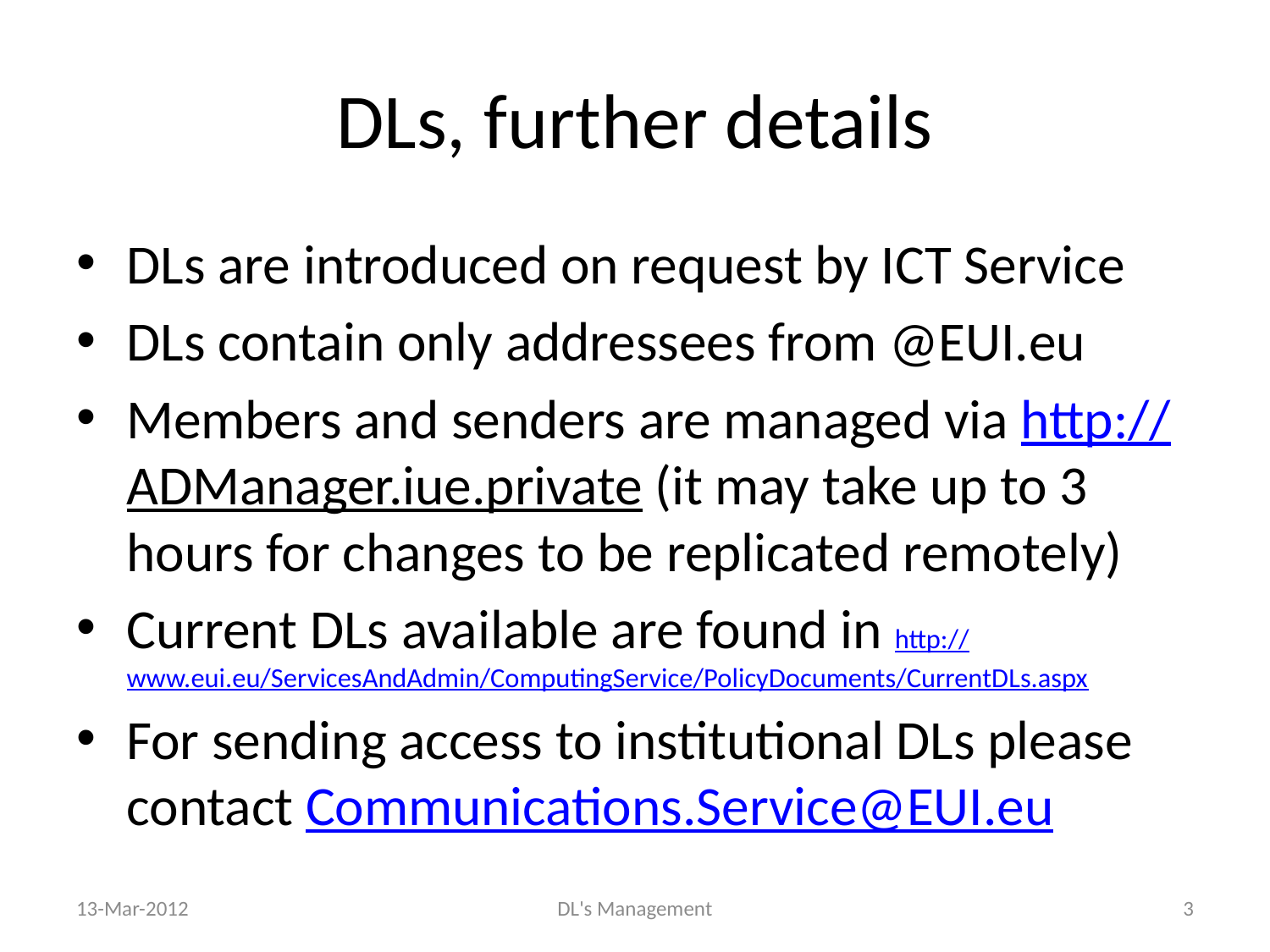

# DLs, further details
DLs are introduced on request by ICT Service
DLs contain only addressees from @EUI.eu
Members and senders are managed via http://ADManager.iue.private (it may take up to 3 hours for changes to be replicated remotely)
Current DLs available are found in http://www.eui.eu/ServicesAndAdmin/ComputingService/PolicyDocuments/CurrentDLs.aspx
For sending access to institutional DLs please contact Communications.Service@EUI.eu

13-Mar-2012
DL's Management
3